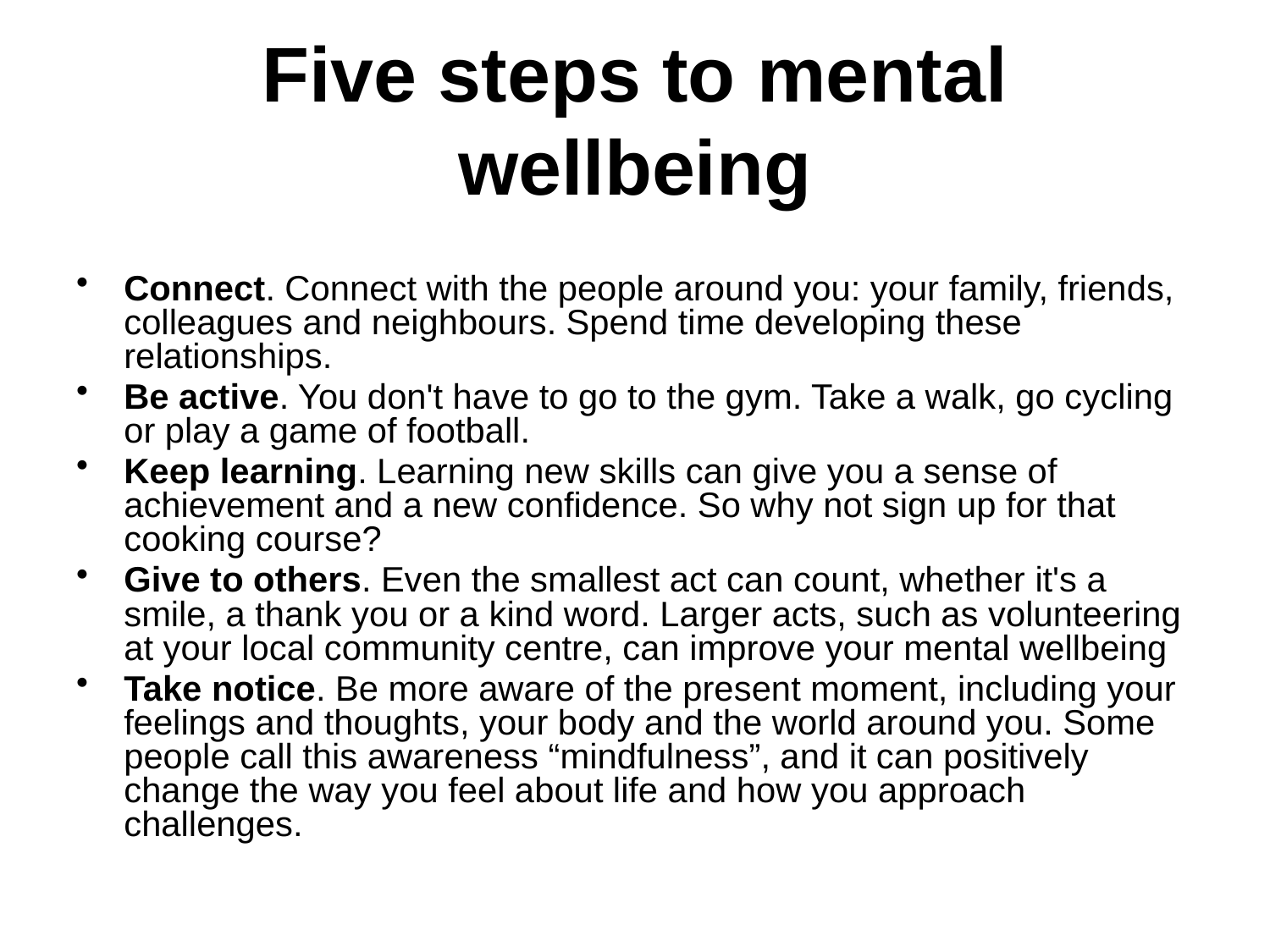

Five steps to mental wellbeing

Connect. Connect with the people around you: your family, friends, colleagues and neighbours. Spend time developing these relationships.
Be active. You don't have to go to the gym. Take a walk, go cycling or play a game of football.
Keep learning. Learning new skills can give you a sense of achievement and a new confidence. So why not sign up for that cooking course?
Give to others. Even the smallest act can count, whether it's a smile, a thank you or a kind word. Larger acts, such as volunteering at your local community centre, can improve your mental wellbeing
Take notice. Be more aware of the present moment, including your feelings and thoughts, your body and the world around you. Some people call this awareness “mindfulness”, and it can positively change the way you feel about life and how you approach challenges.